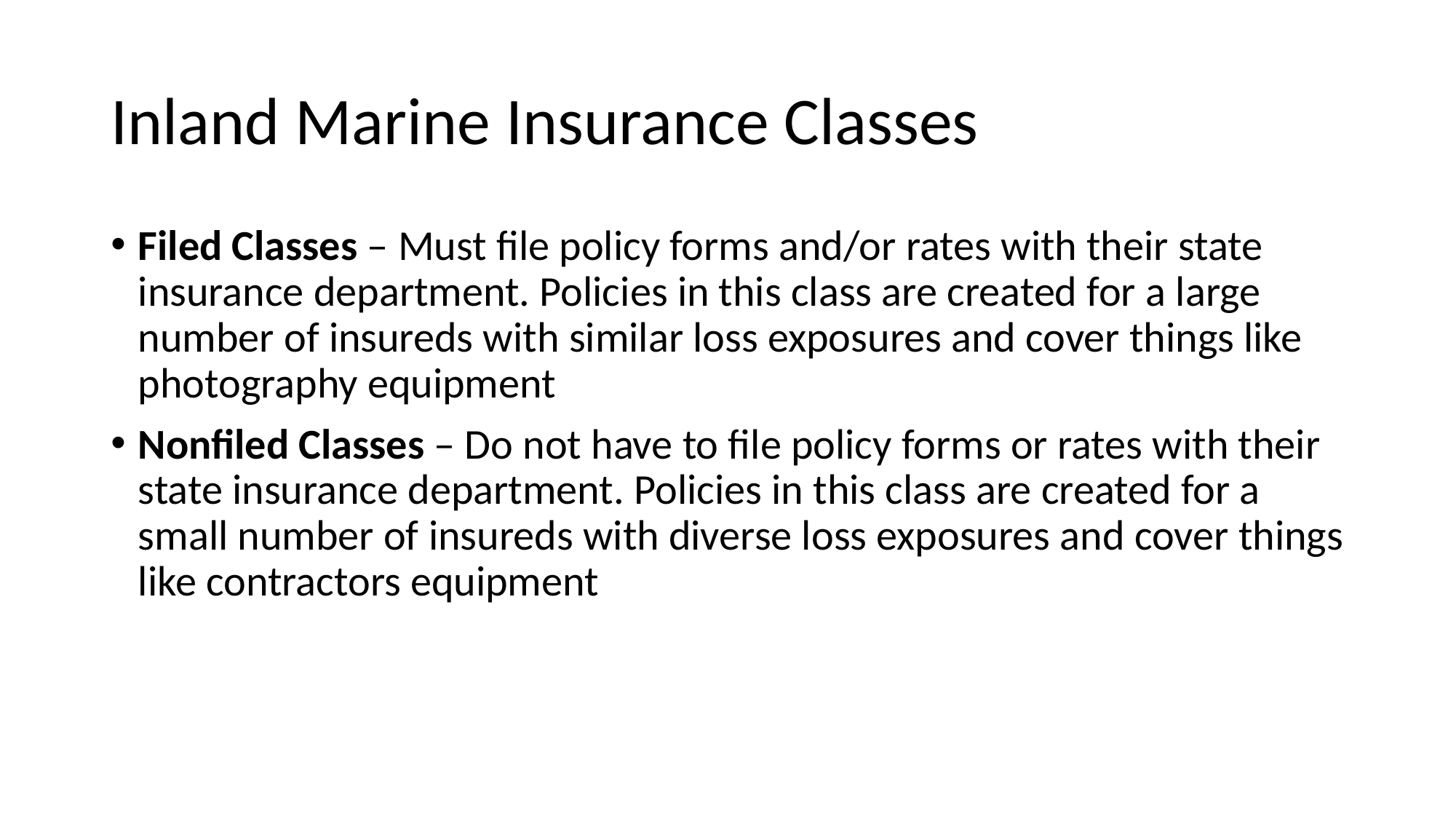

# Inland Marine Insurance Classes
Filed Classes – Must file policy forms and/or rates with their state insurance department. Policies in this class are created for a large number of insureds with similar loss exposures and cover things like photography equipment
Nonfiled Classes – Do not have to file policy forms or rates with their state insurance department. Policies in this class are created for a small number of insureds with diverse loss exposures and cover things like contractors equipment